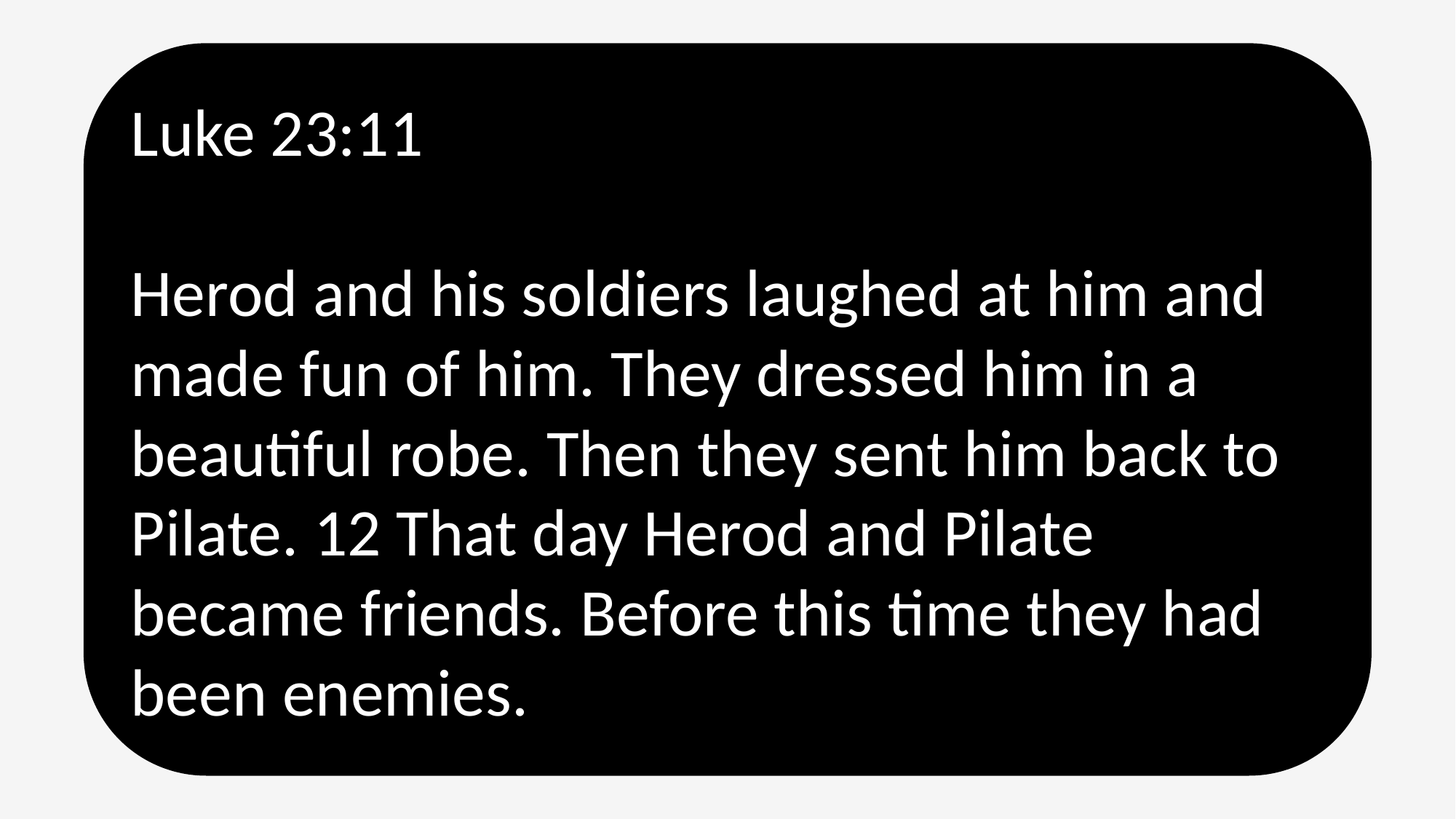

Luke 23:11

Herod and his soldiers laughed at him and made fun of him. They dressed him in a beautiful robe. Then they sent him back to Pilate. 12 That day Herod and Pilate became friends. Before this time they had been enemies.